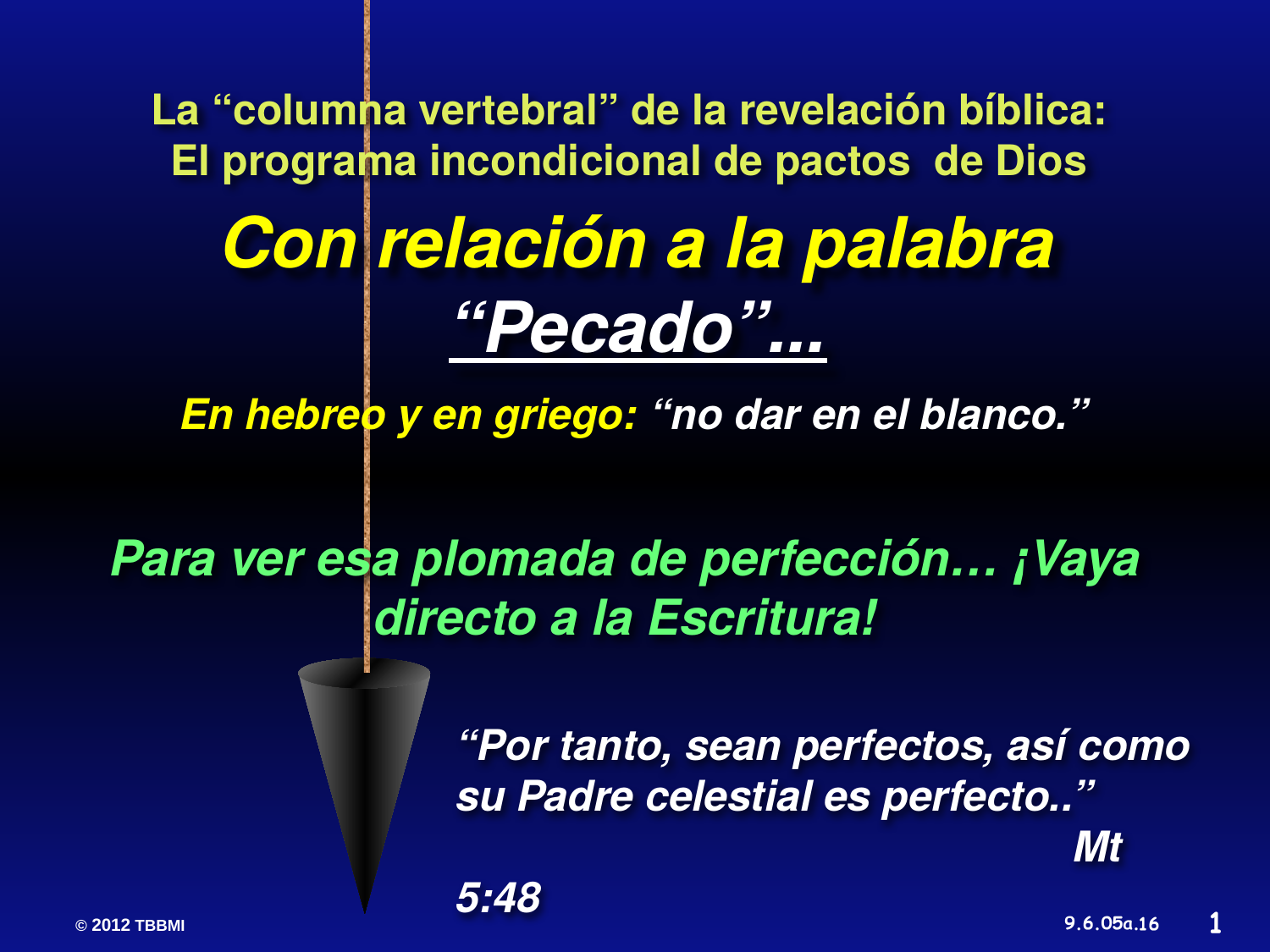

La “columna vertebral” de la revelación bíblica:
El programa incondicional de pactos  de Dios
Con relación a la palabra “Pecado”...

En hebreo y en griego: “no dar en el blanco.”
Para ver esa plomada de perfección… ¡Vaya directo a la Escritura!

“Por tanto, sean perfectos, así como su Padre celestial es perfecto..”                              		                    Mt 5:48
1
16